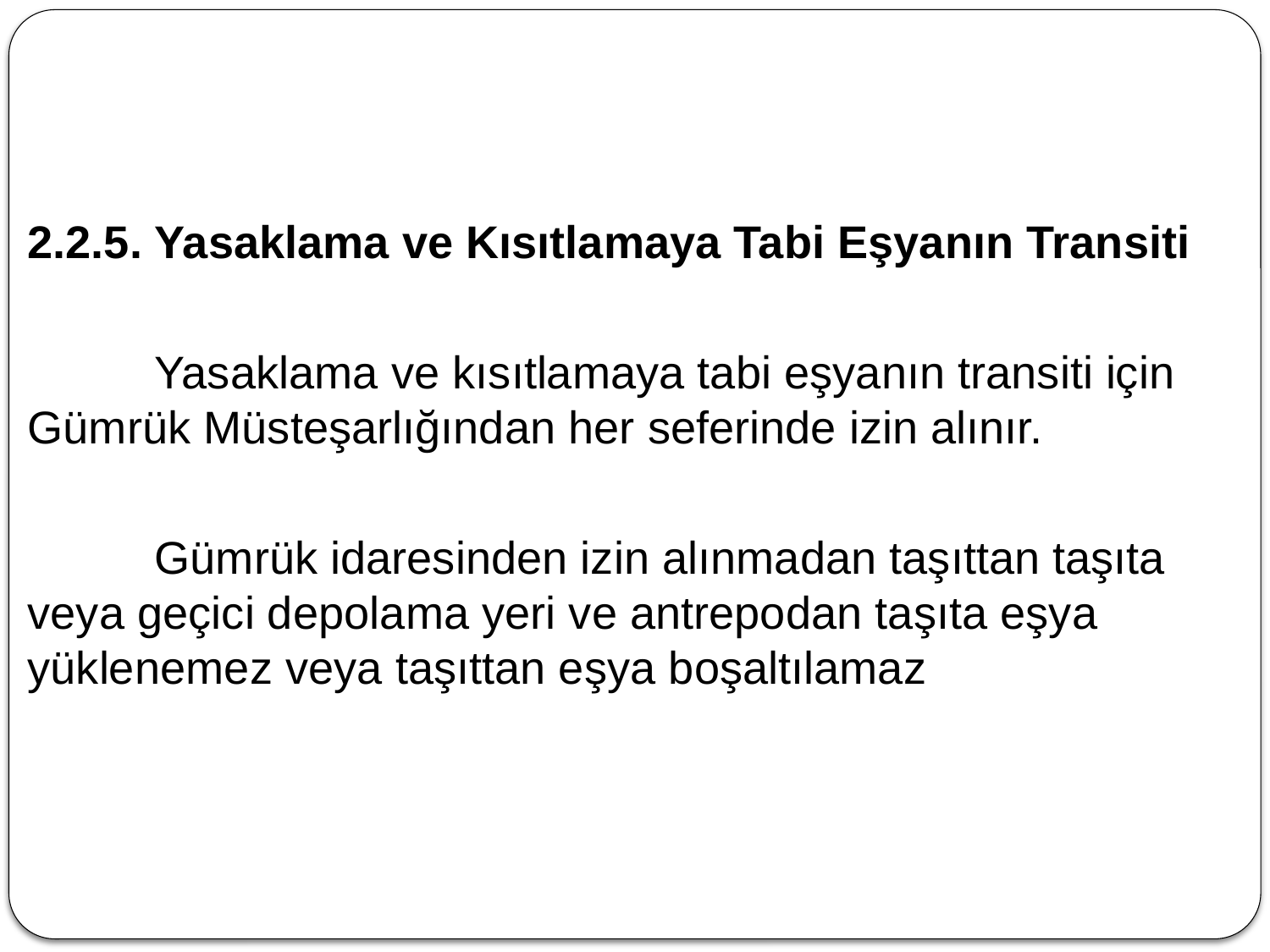

2.2.5.	Yasaklama ve Kısıtlamaya Tabi Eşyanın Transiti

	Yasaklama ve kısıtlamaya tabi eşyanın transiti için Gümrük Müsteşarlığından her seferinde izin alınır.

	Gümrük idaresinden izin alınmadan taşıttan taşıta veya geçici depolama yeri ve antrepodan taşıta eşya yüklenemez veya taşıttan eşya boşaltılamaz